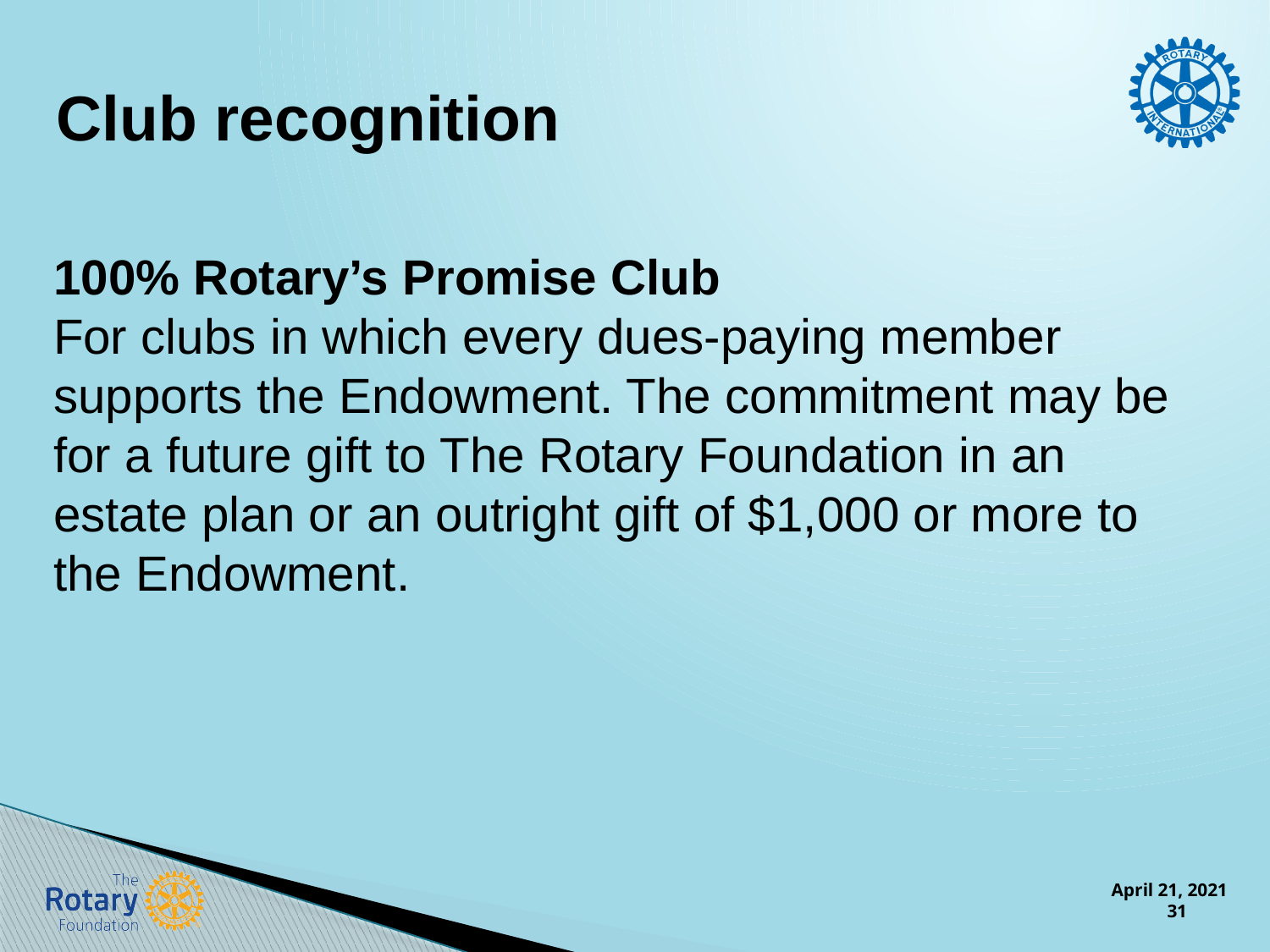

Club recognition
100% Rotary’s Promise Club
For clubs in which every dues-paying member supports the Endowment. The commitment may be for a future gift to The Rotary Foundation in an estate plan or an outright gift of $1,000 or more to the Endowment.